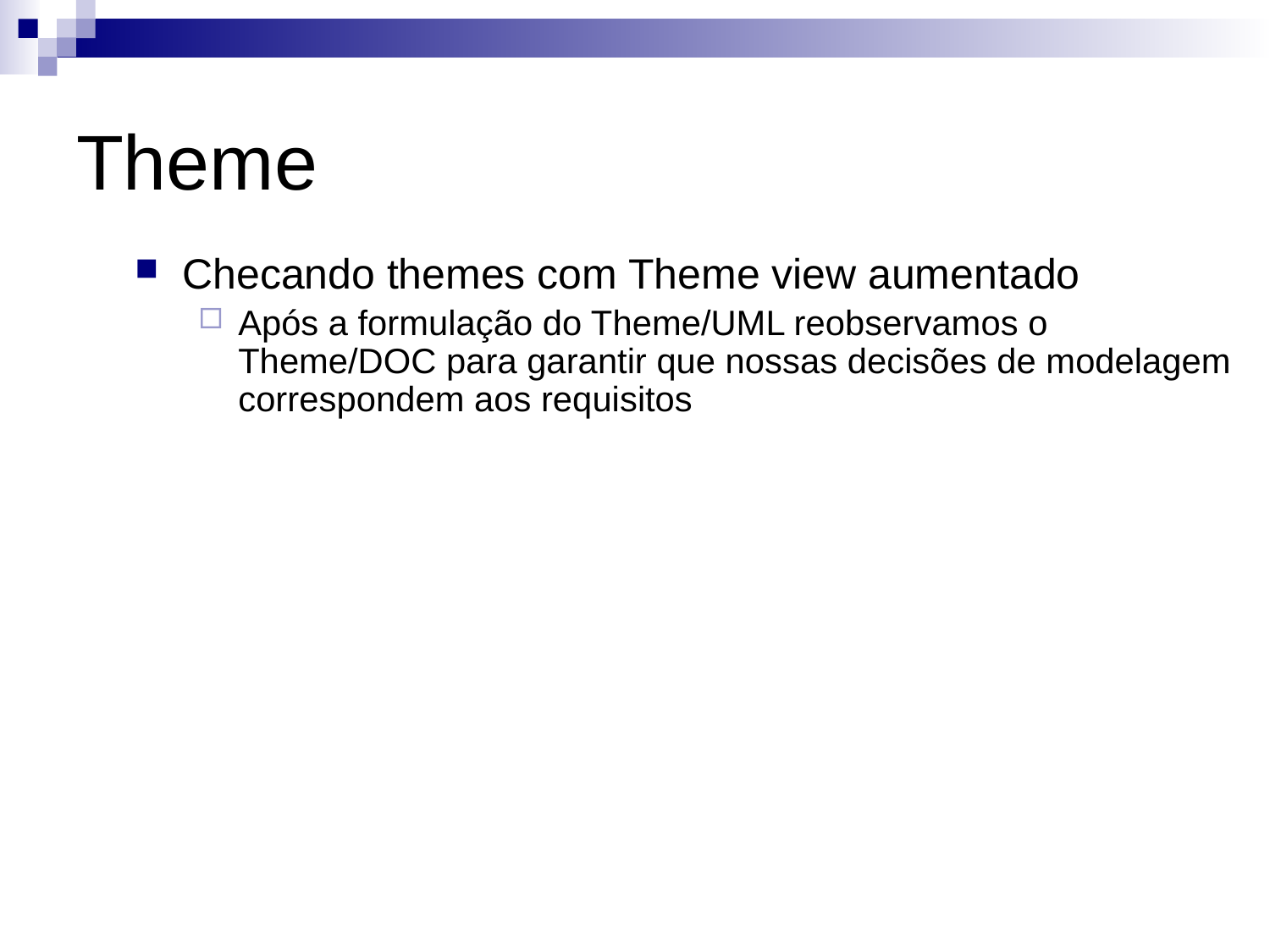

# Theme
Checando themes com Theme view aumentado
Após a formulação do Theme/UML reobservamos o Theme/DOC para garantir que nossas decisões de modelagem correspondem aos requisitos